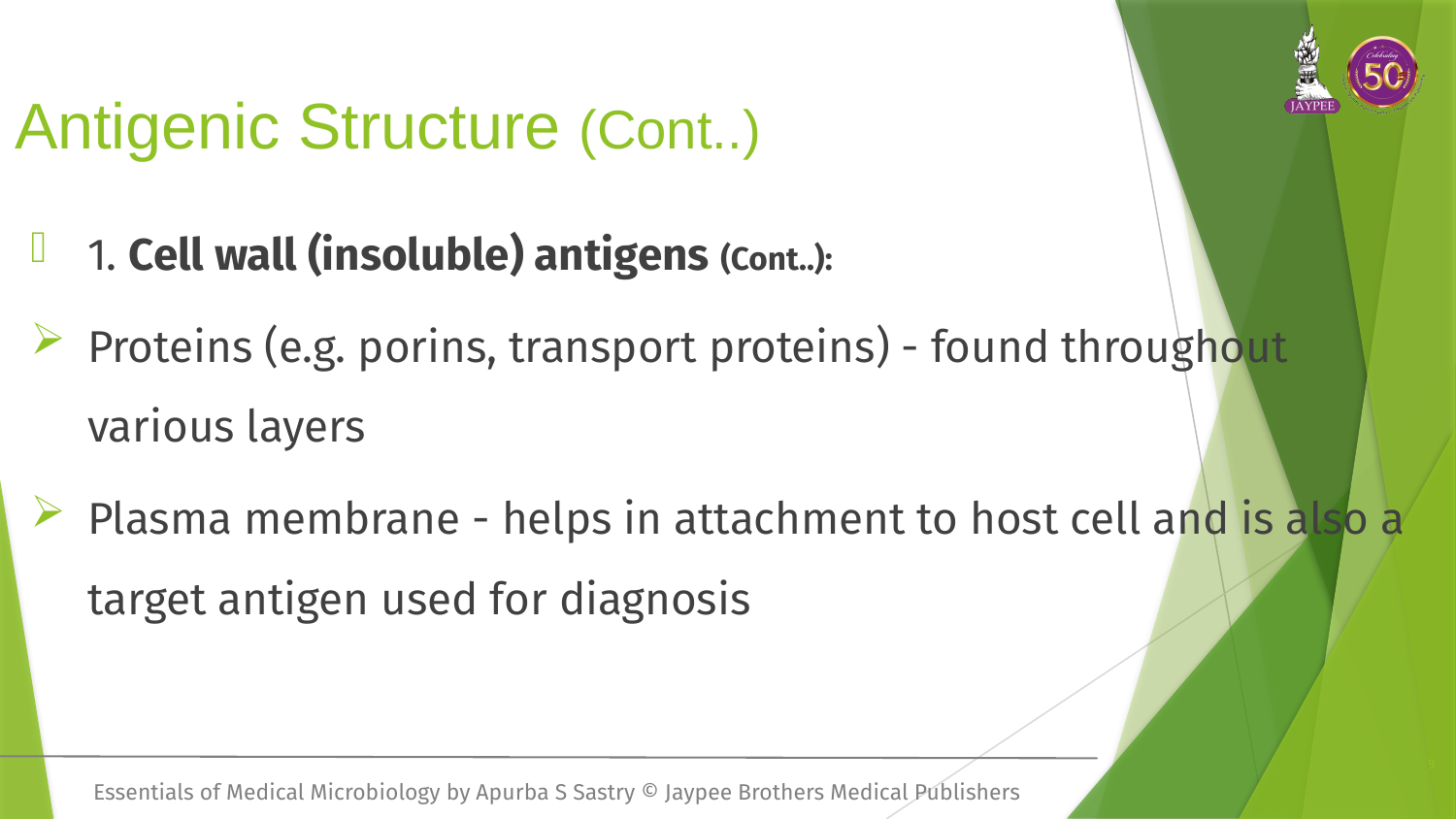

# Antigenic Structure (Cont..)
1. Cell wall (insoluble) antigens (Cont..):
Proteins (e.g. porins, transport proteins) - found throughout  various layers
Plasma membrane - helps in attachment to host cell and is also a target antigen used for diagnosis

9